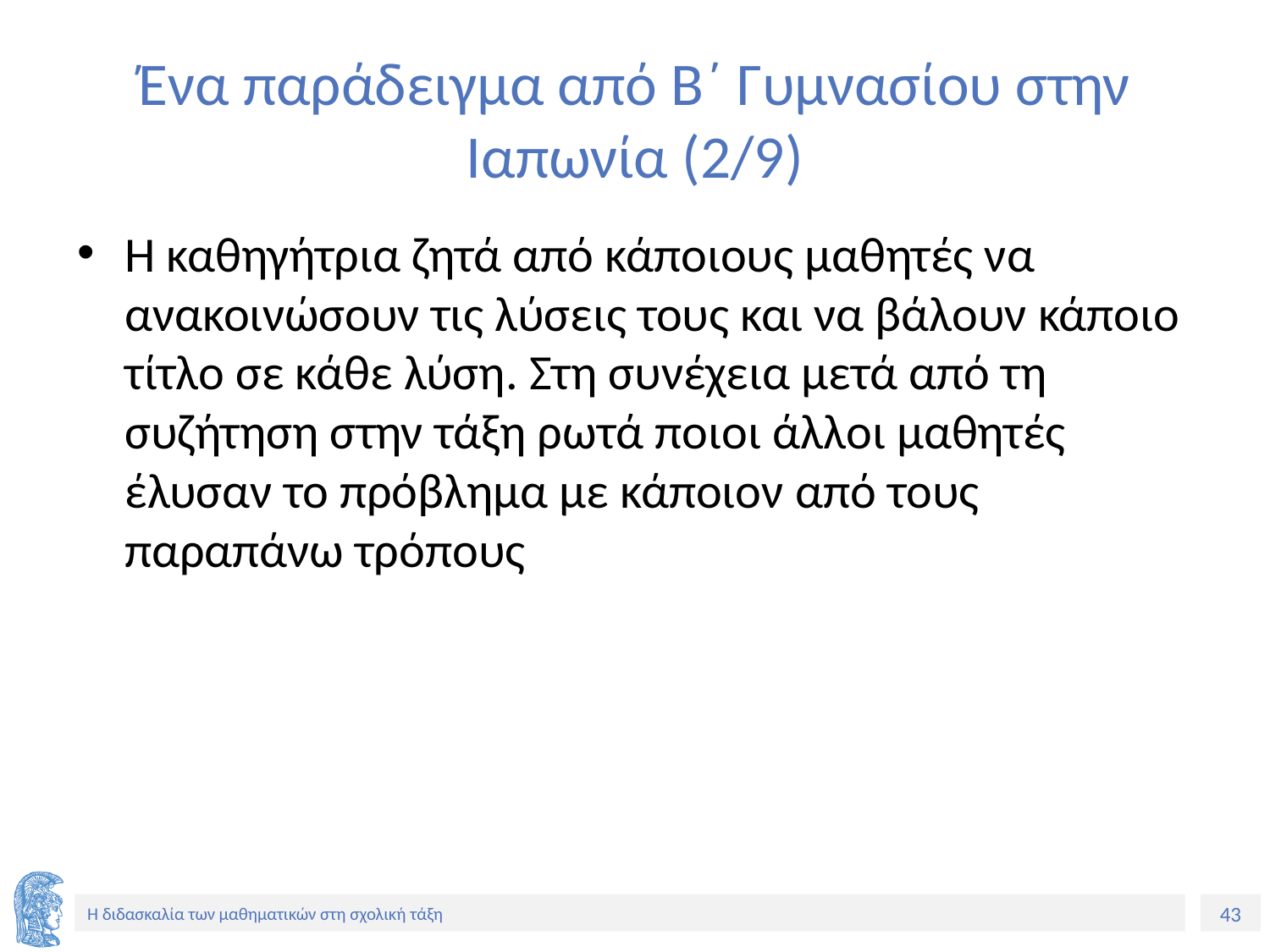

# Ένα παράδειγμα από Β΄ Γυμνασίου στην Ιαπωνία (2/9)
Η καθηγήτρια ζητά από κάποιους μαθητές να ανακοινώσουν τις λύσεις τους και να βάλουν κάποιο τίτλο σε κάθε λύση. Στη συνέχεια μετά από τη συζήτηση στην τάξη ρωτά ποιοι άλλοι μαθητές έλυσαν το πρόβλημα με κάποιον από τους παραπάνω τρόπους